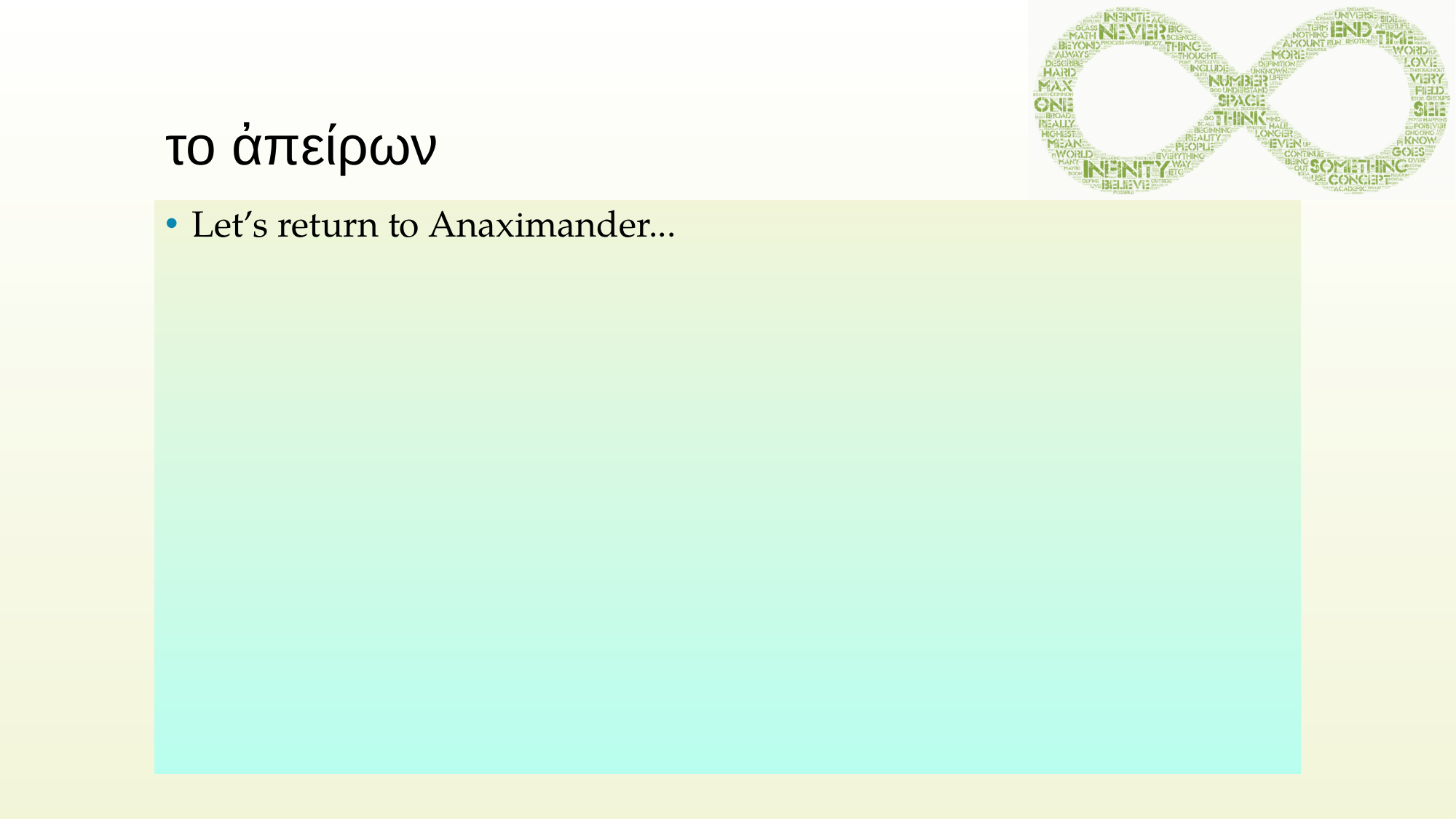

# το ἀπείρων
Let’s return to Anaximander...